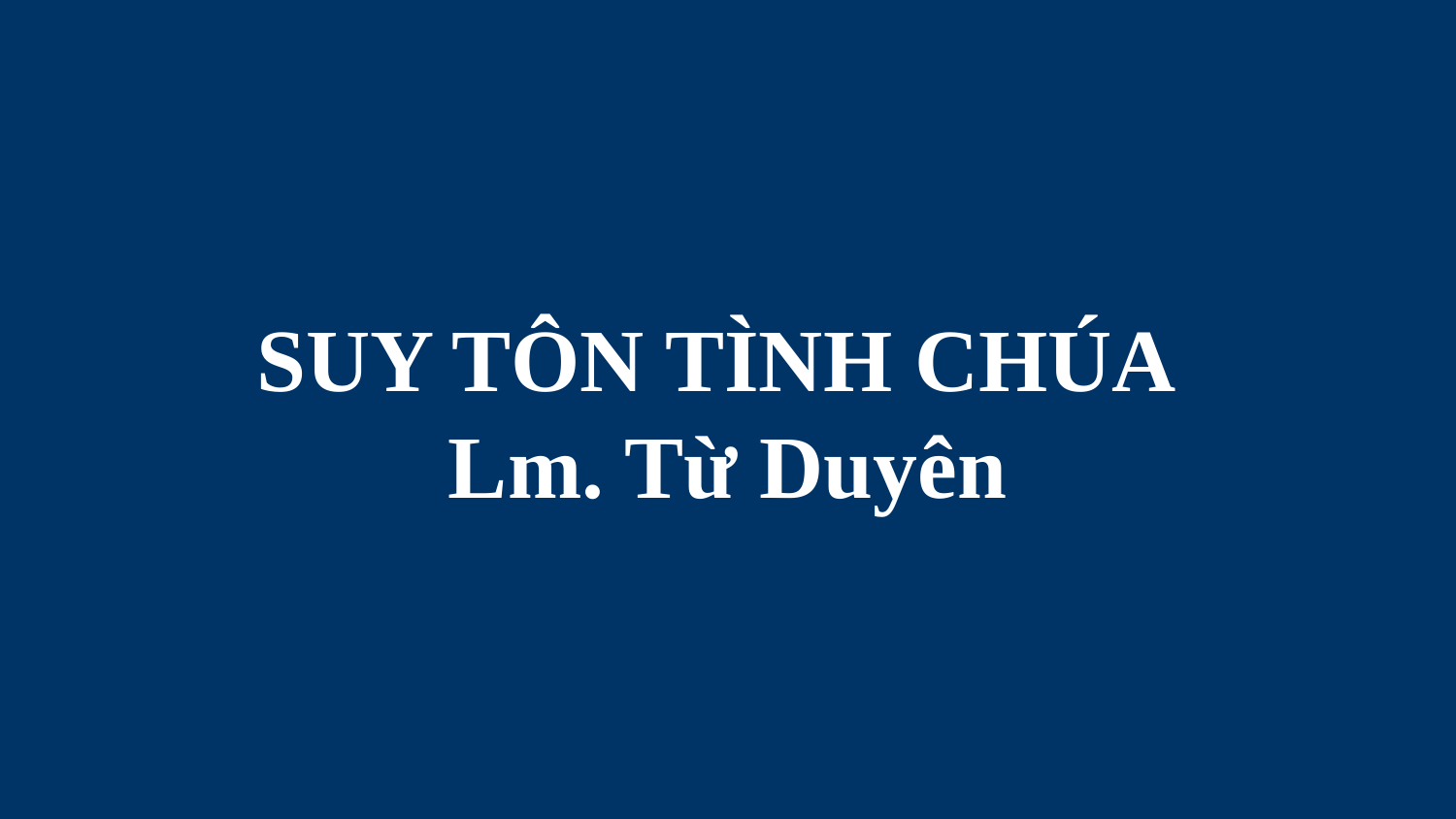

# SUY TÔN TÌNH CHÚA Lm. Từ Duyên